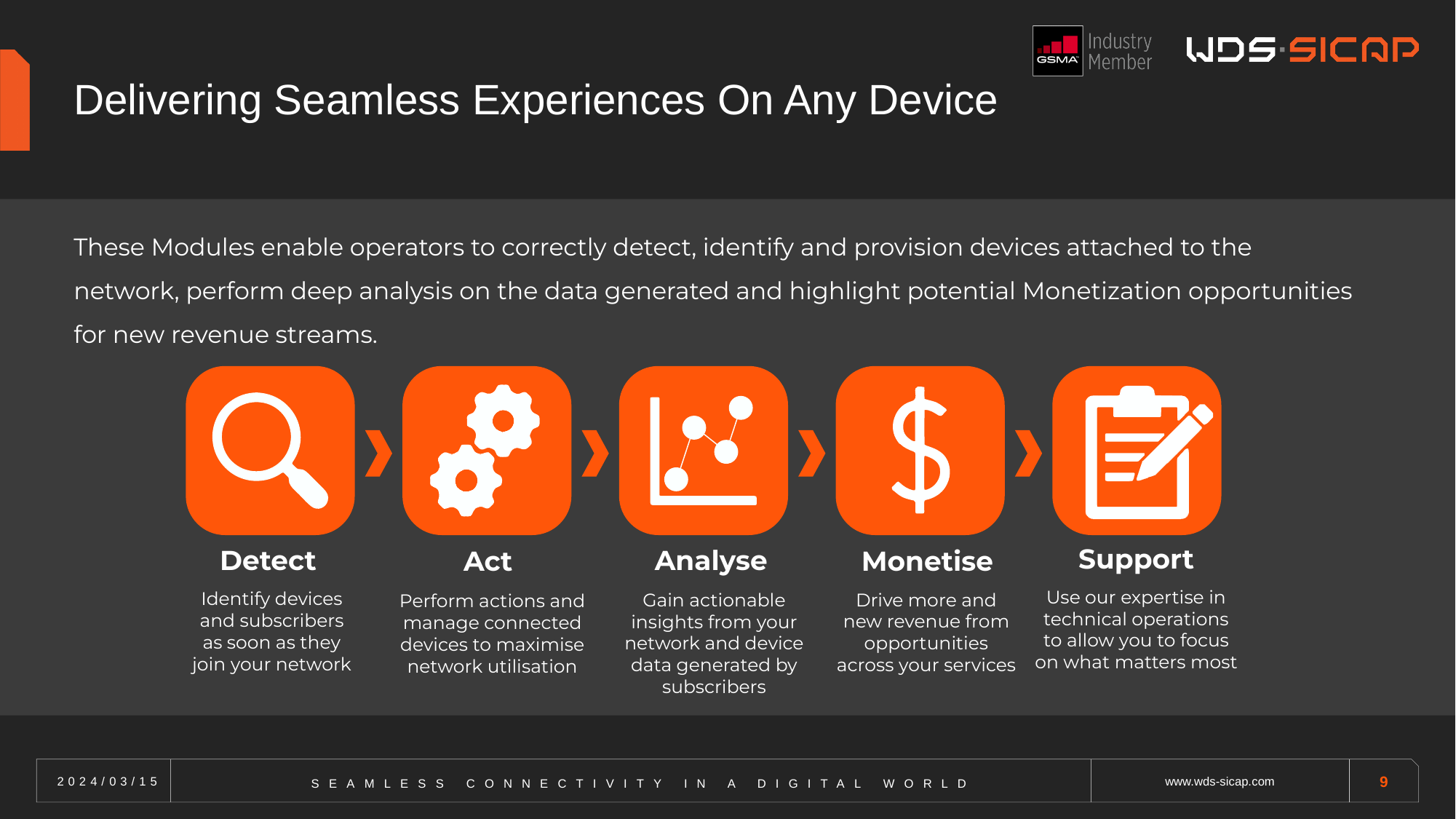

# Delivering Seamless Experiences On Any Device

These Modules enable operators to correctly detect, identify and provision devices attached to the network, perform deep analysis on the data generated and highlight potential Monetization opportunities for new revenue streams.

Support
Use our expertise in technical operations to allow you to focus on what matters most
Detect
Identify devices and subscribers as soon as they join your network
Act
Perform actions and manage connected devices to maximise network utilisation
Monetise
Drive more and new revenue from opportunities across your services
Analyse
Gain actionable insights from your network and device data generated by subscribers

2024/03/15
www.wds-sicap.com
9